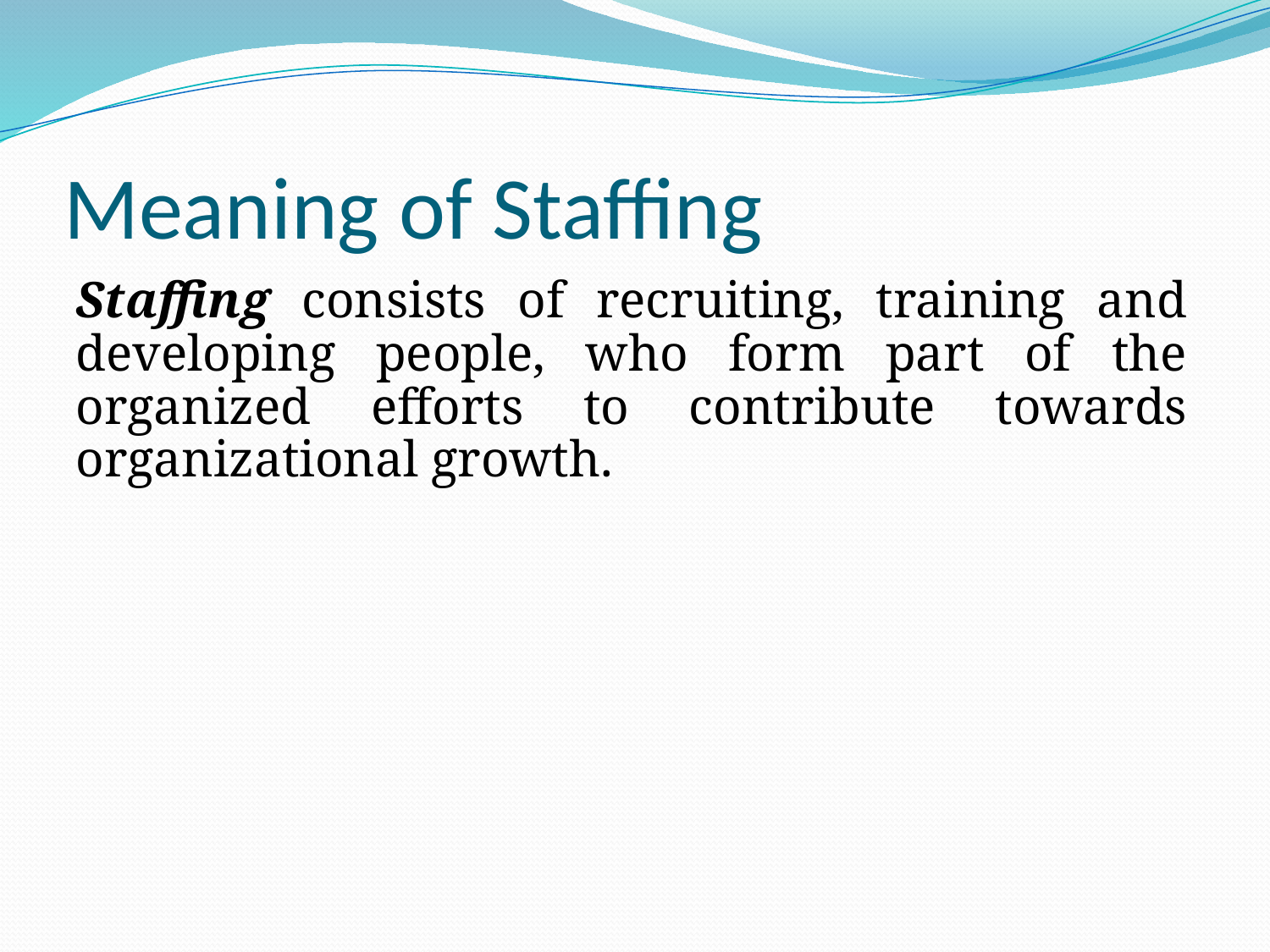

# Meaning of Staffing
Staffing consists of recruiting, training and developing people, who form part of the organized efforts to contribute towards organizational growth.